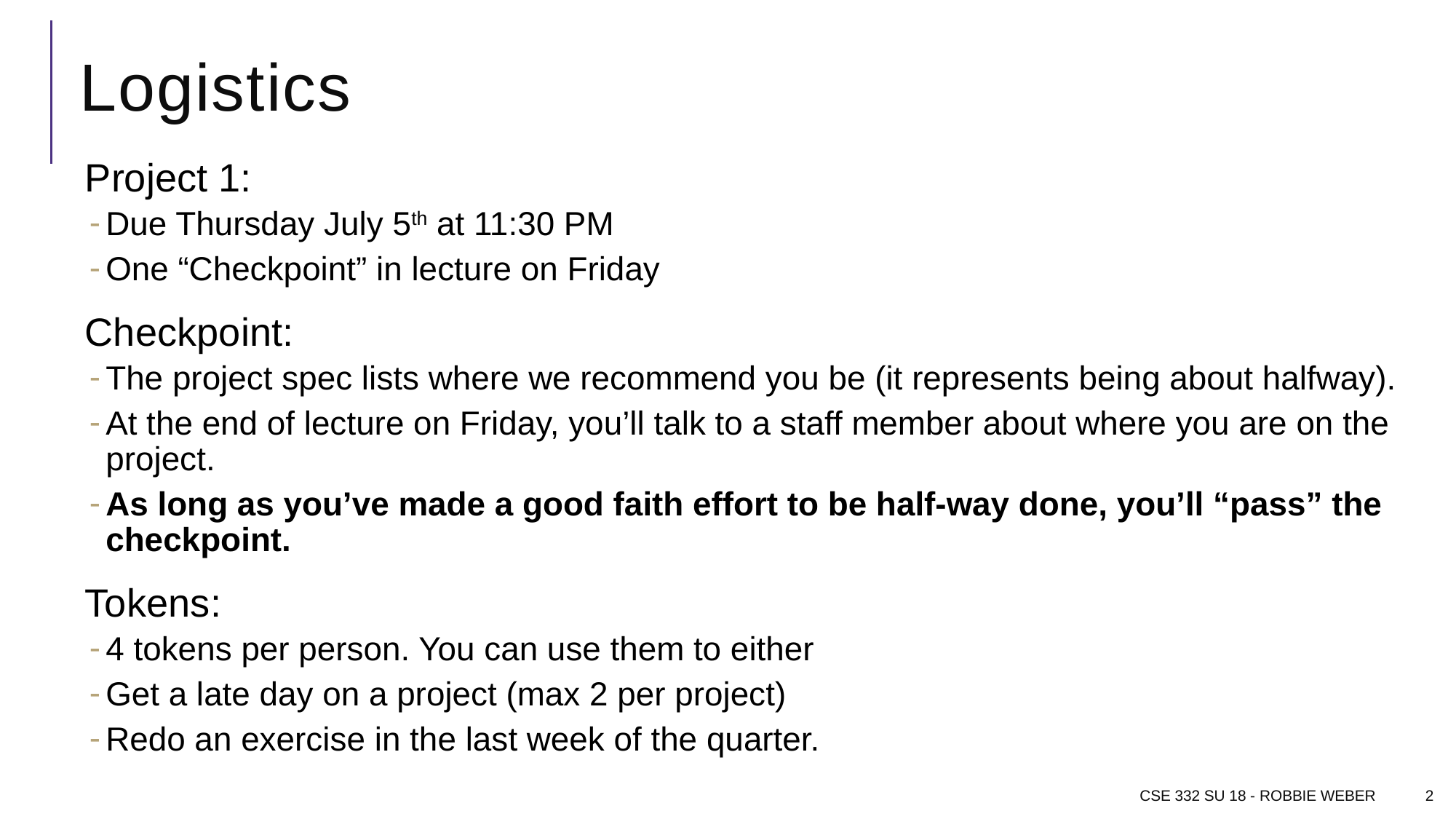

# Logistics
Project 1:
Due Thursday July 5th at 11:30 PM
One “Checkpoint” in lecture on Friday
Checkpoint:
The project spec lists where we recommend you be (it represents being about halfway).
At the end of lecture on Friday, you’ll talk to a staff member about where you are on the project.
As long as you’ve made a good faith effort to be half-way done, you’ll “pass” the checkpoint.
Tokens:
4 tokens per person. You can use them to either
Get a late day on a project (max 2 per project)
Redo an exercise in the last week of the quarter.
CSE 332 SU 18 - Robbie Weber
2